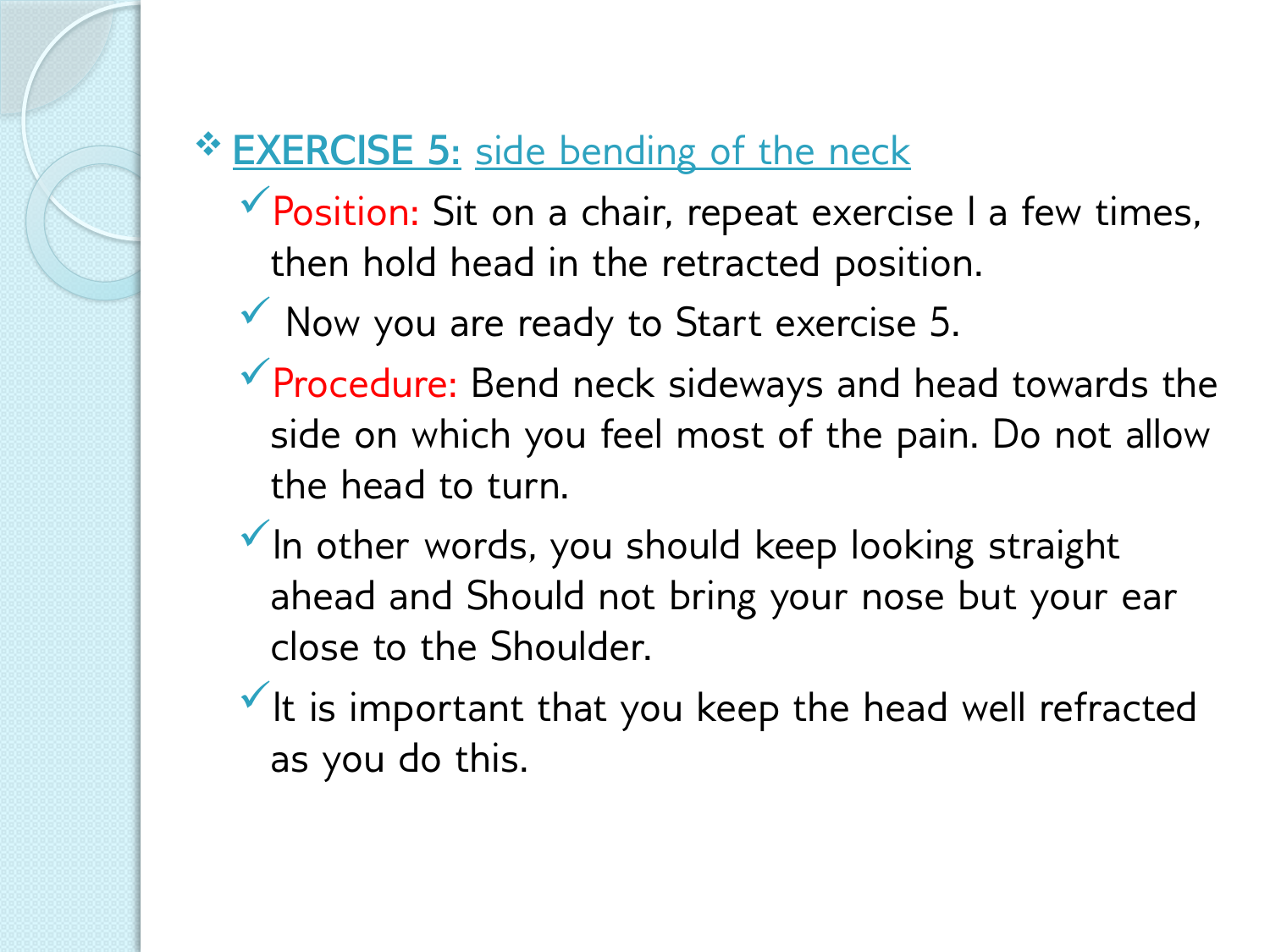

EXERCISE 5: side bending of the neck
Position: Sit on a chair, repeat exercise I a few times, then hold head in the retracted position.
 Now you are ready to Start exercise 5.
Procedure: Bend neck sideways and head towards the side on which you feel most of the pain. Do not allow the head to turn.
In other words, you should keep looking straight ahead and Should not bring your nose but your ear close to the Shoulder.
It is important that you keep the head well refracted as you do this.